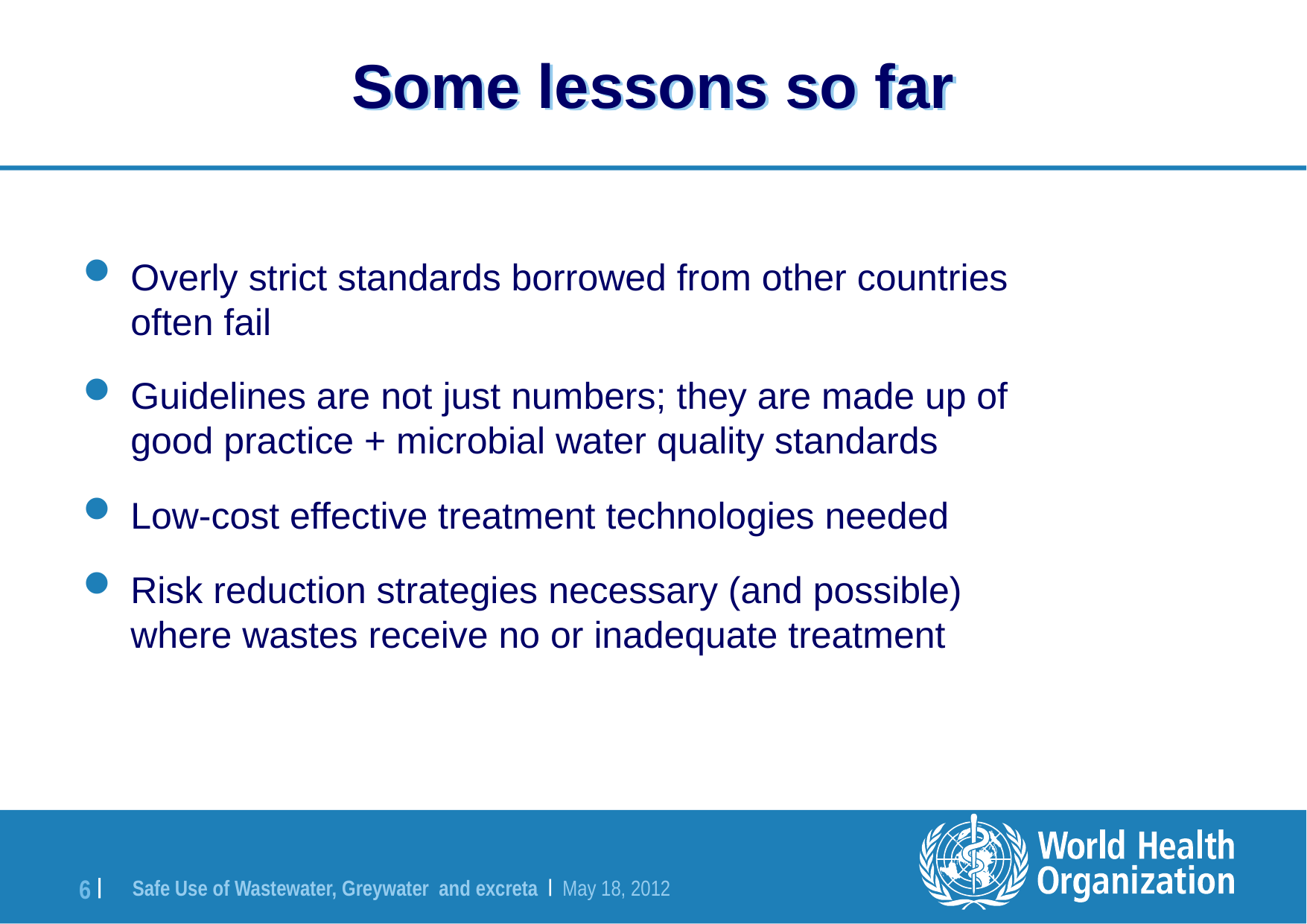

# Some lessons so far
Overly strict standards borrowed from other countries often fail
Guidelines are not just numbers; they are made up of good practice + microbial water quality standards
Low-cost effective treatment technologies needed
Risk reduction strategies necessary (and possible) where wastes receive no or inadequate treatment